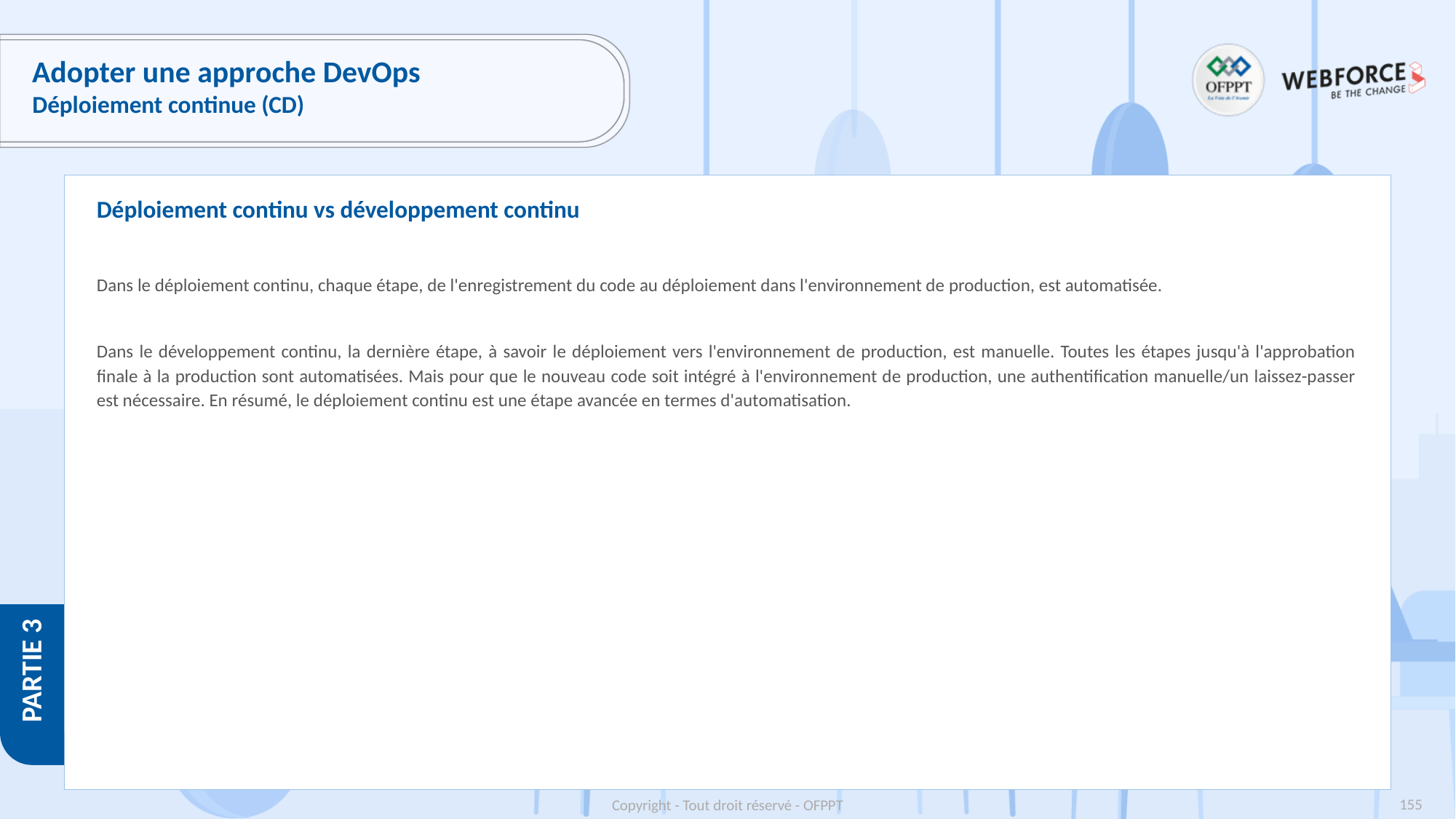

# Adopter une approche DevOps
Déploiement continue (CD)
Déploiement continu vs développement continu

Dans le déploiement continu, chaque étape, de l'enregistrement du code au déploiement dans l'environnement de production, est automatisée.

Dans le développement continu, la dernière étape, à savoir le déploiement vers l'environnement de production, est manuelle. Toutes les étapes jusqu'à l'approbation finale à la production sont automatisées. Mais pour que le nouveau code soit intégré à l'environnement de production, une authentification manuelle/un laissez-passer est nécessaire. En résumé, le déploiement continu est une étape avancée en termes d'automatisation.